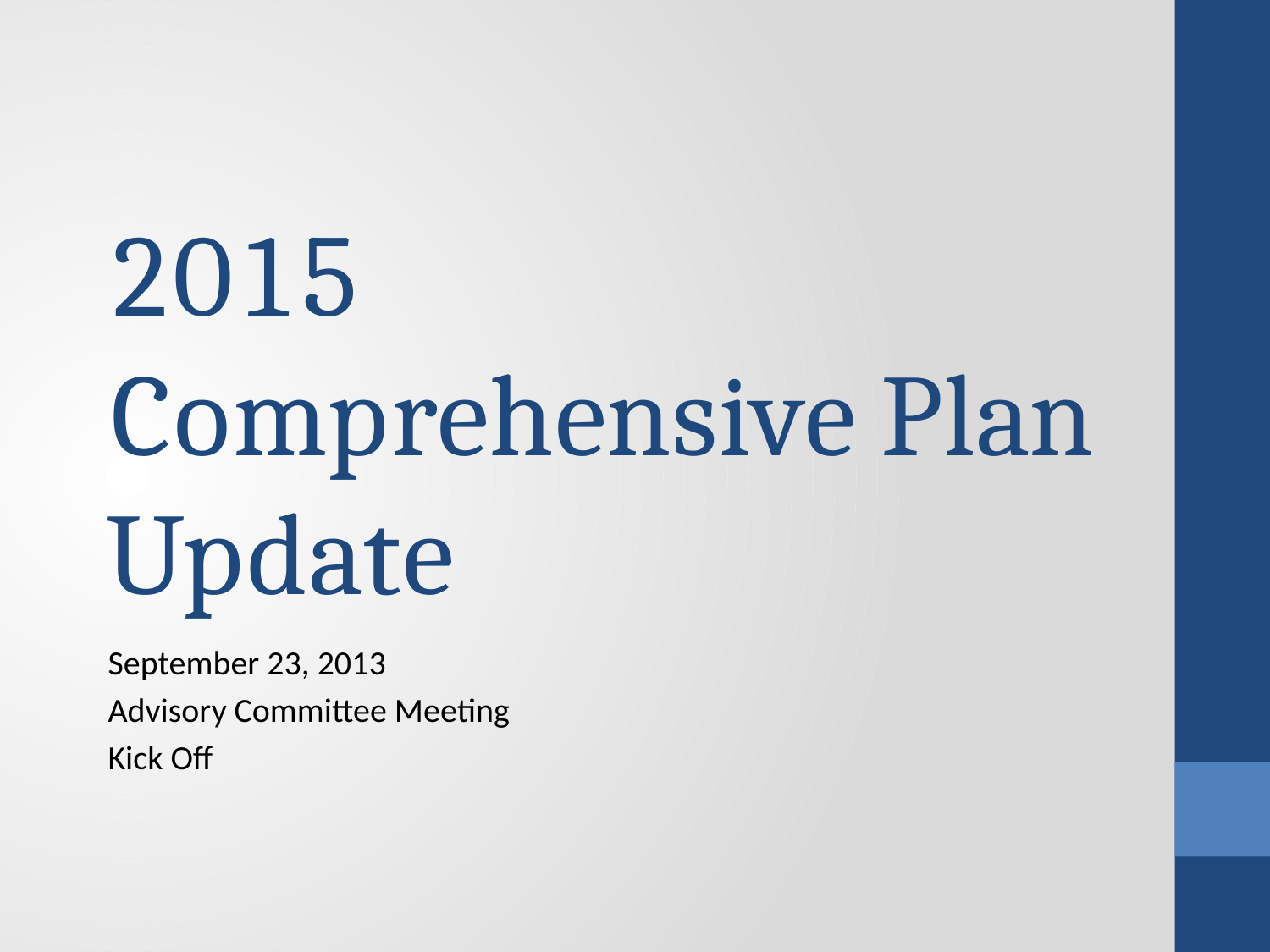

# 2015 Comprehensive Plan Update
September 23, 2013
Advisory Committee Meeting
Kick Off